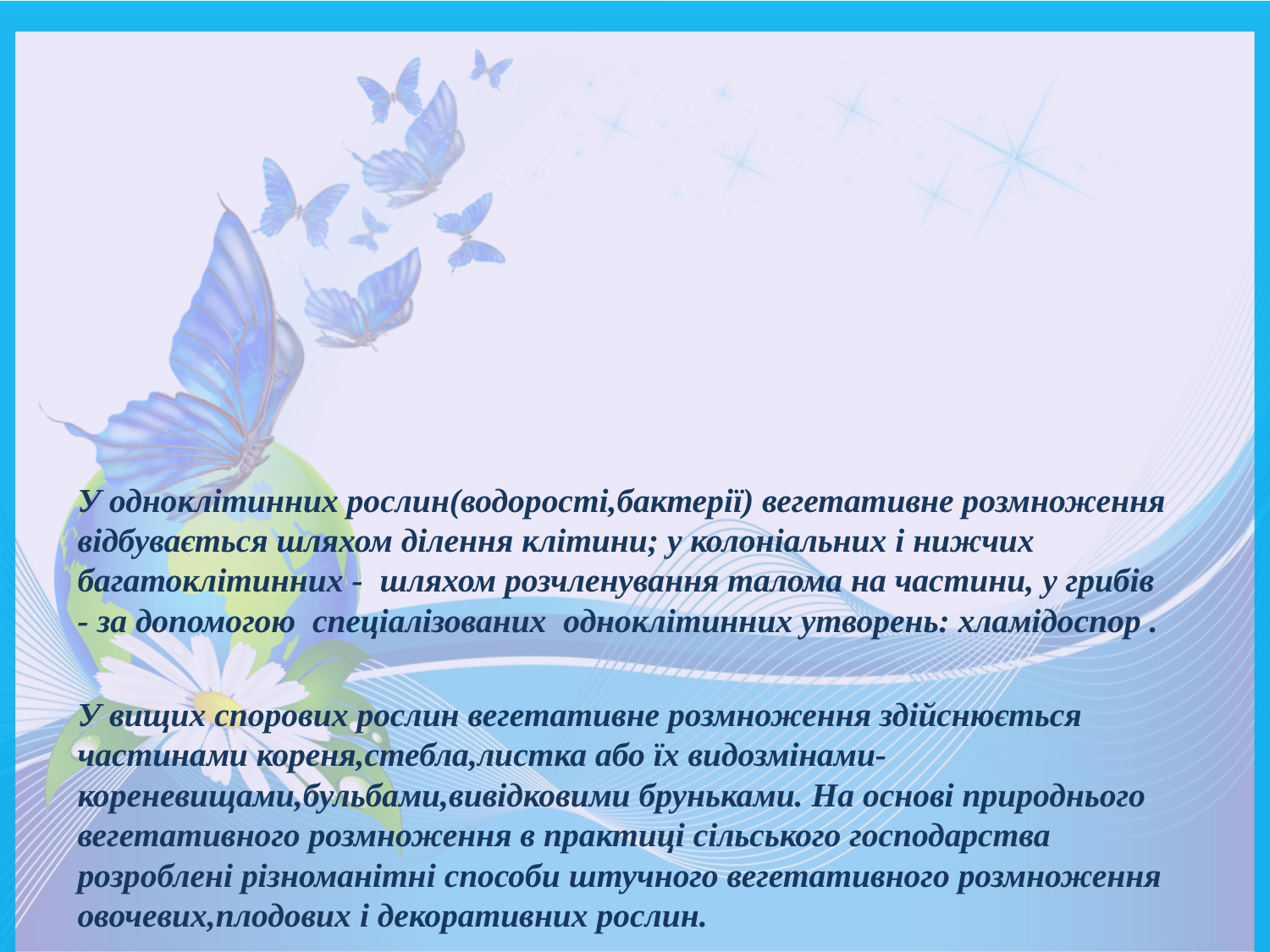

У одноклітинних рослин(водорості,бактерії) вегетативне розмноження відбувається шляхом ділення клітини; у колоніальних і нижчих багатоклітинних -  шляхом розчленування талома на частини, у грибів - за допомогою  спеціалізованих  одноклітинних утворень: хламідоспор .

У вищих спорових рослин вегетативне розмноження здійснюється частинами кореня,стебла,листка або їх видозмінами-кореневищами,бульбами,вивідковими бруньками. На основі природнього вегетативного розмноження в практиці сільського господарства розроблені різноманітні способи штучного вегетативного розмноження овочевих,плодових і декоративних рослин.